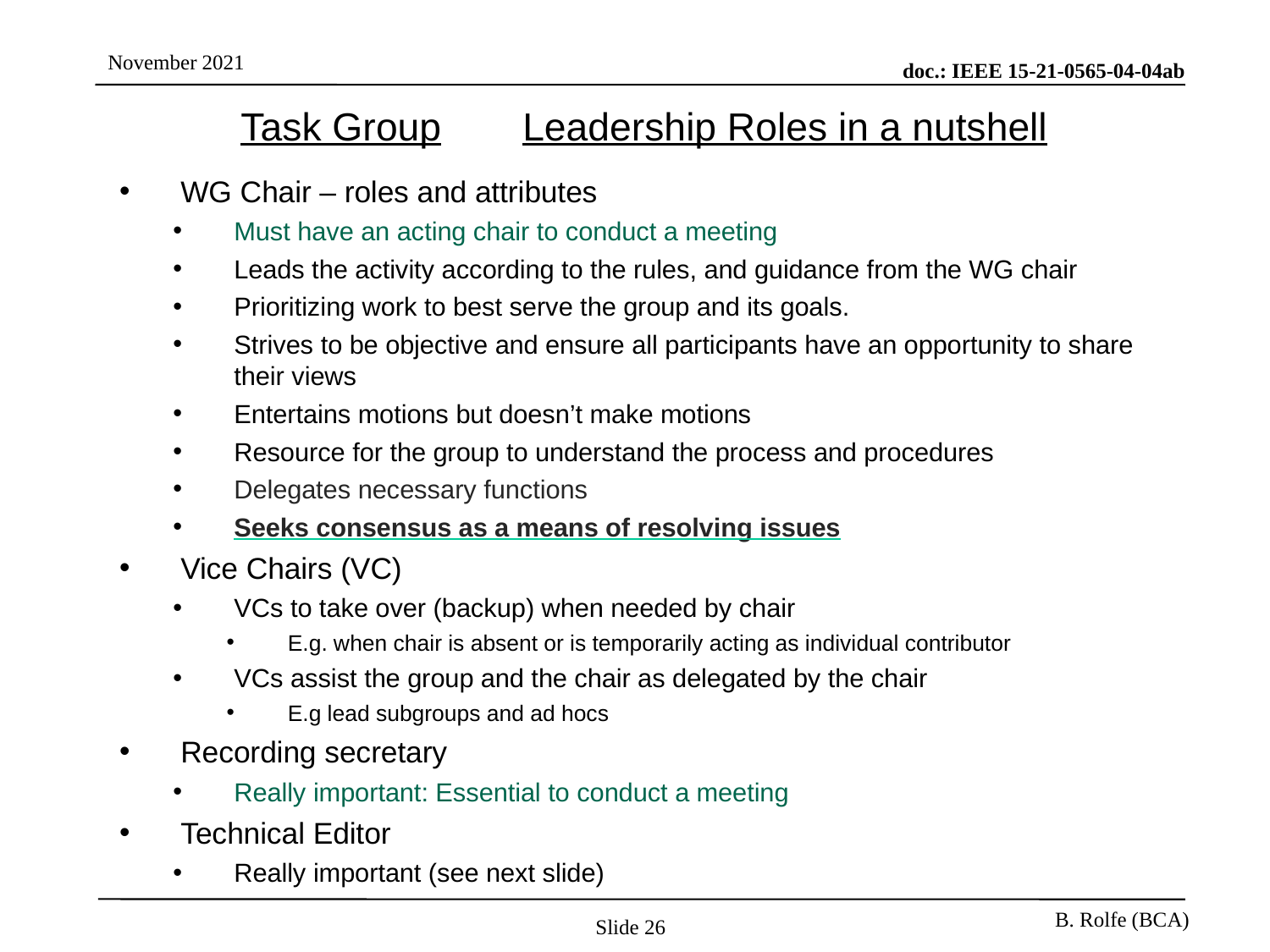

# Task Group	Leadership Roles in a nutshell
WG Chair – roles and attributes
Must have an acting chair to conduct a meeting
Leads the activity according to the rules, and guidance from the WG chair
Prioritizing work to best serve the group and its goals.
Strives to be objective and ensure all participants have an opportunity to share their views
Entertains motions but doesn’t make motions
Resource for the group to understand the process and procedures
Delegates necessary functions
Seeks consensus as a means of resolving issues
Vice Chairs (VC)
VCs to take over (backup) when needed by chair
E.g. when chair is absent or is temporarily acting as individual contributor
VCs assist the group and the chair as delegated by the chair
E.g lead subgroups and ad hocs
Recording secretary
Really important: Essential to conduct a meeting
Technical Editor
Really important (see next slide)

Slide 26